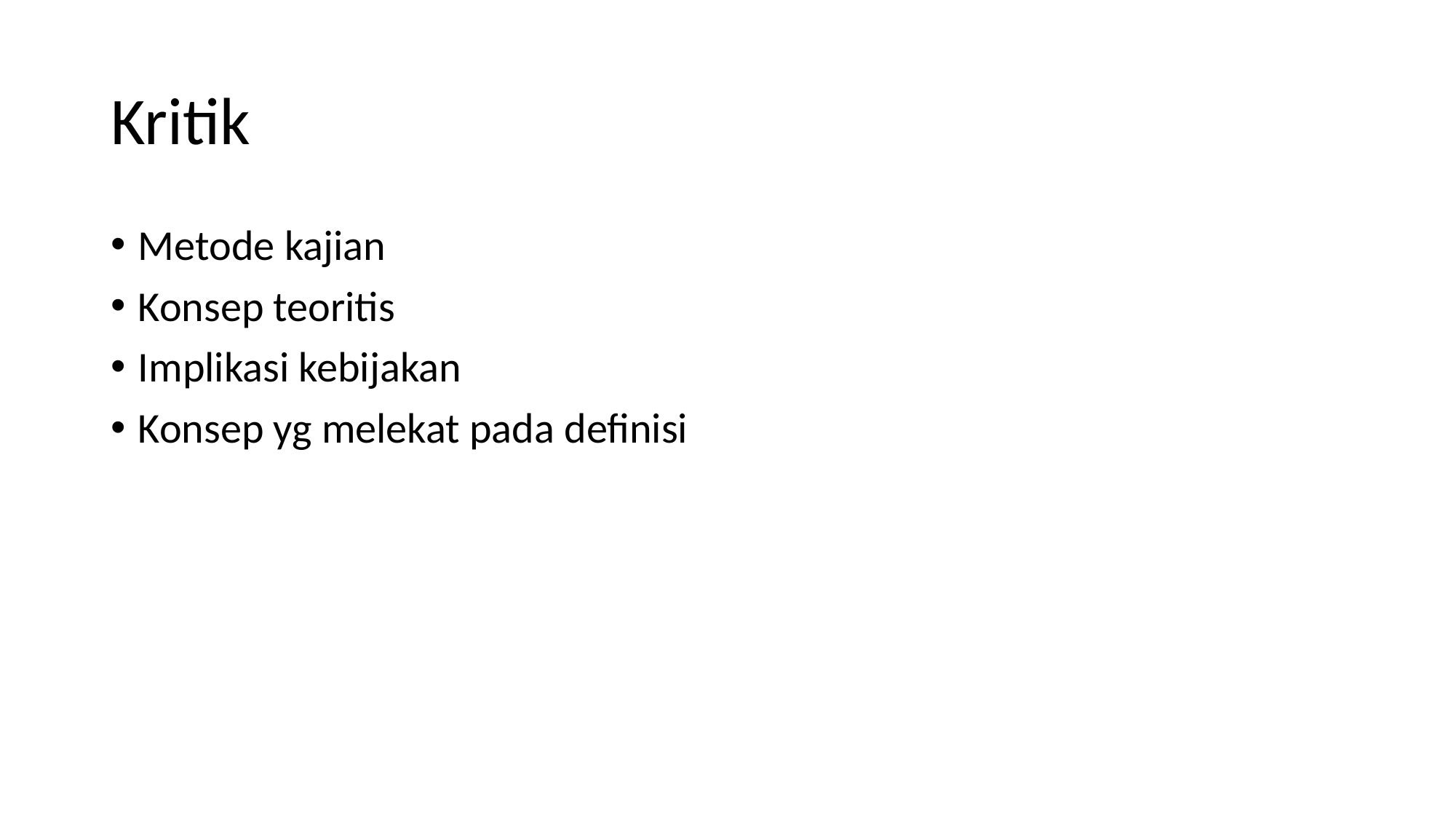

# Kritik
Metode kajian
Konsep teoritis
Implikasi kebijakan
Konsep yg melekat pada definisi